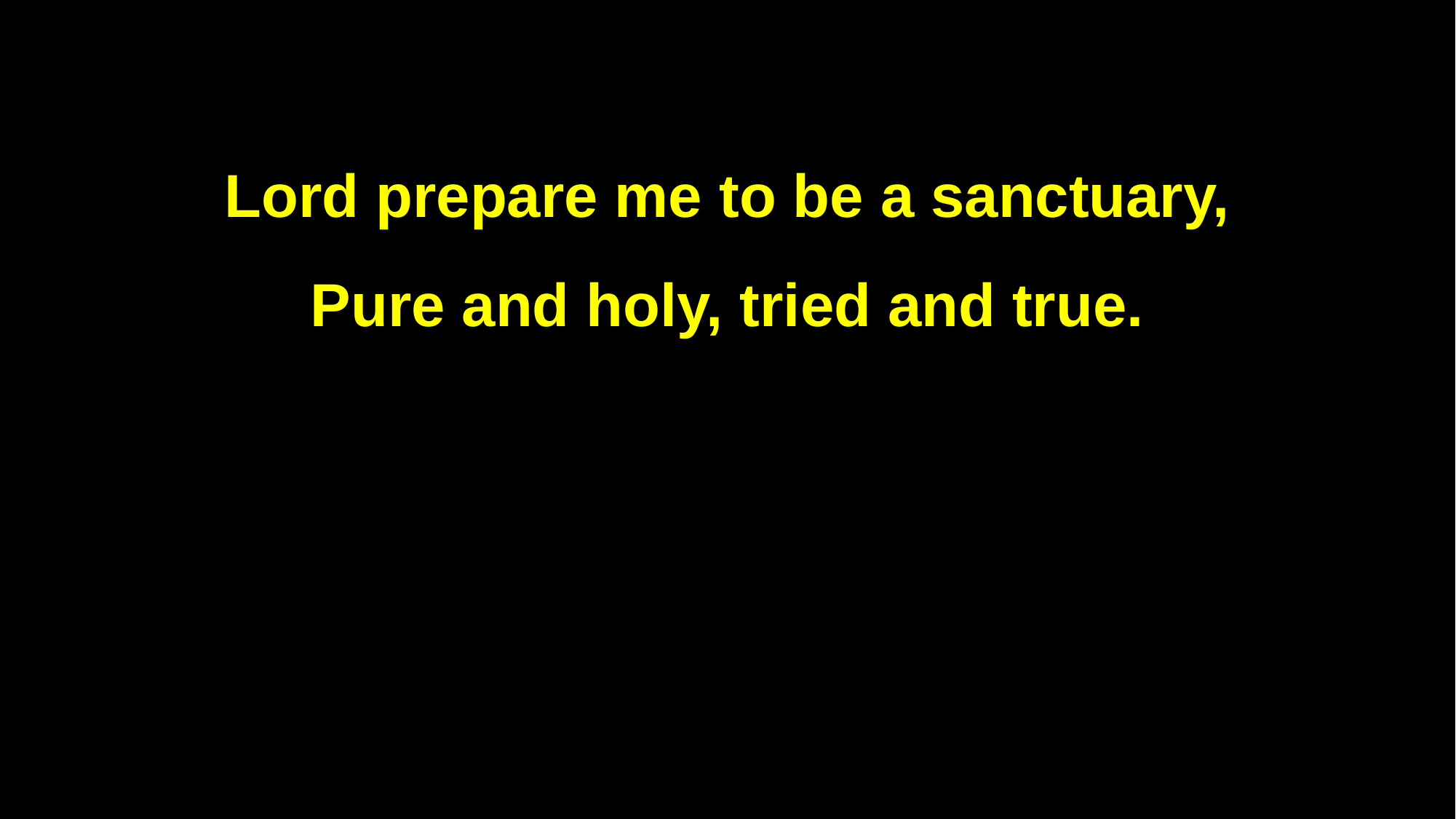

Lord prepare me to be a sanctuary,
Pure and holy, tried and true.